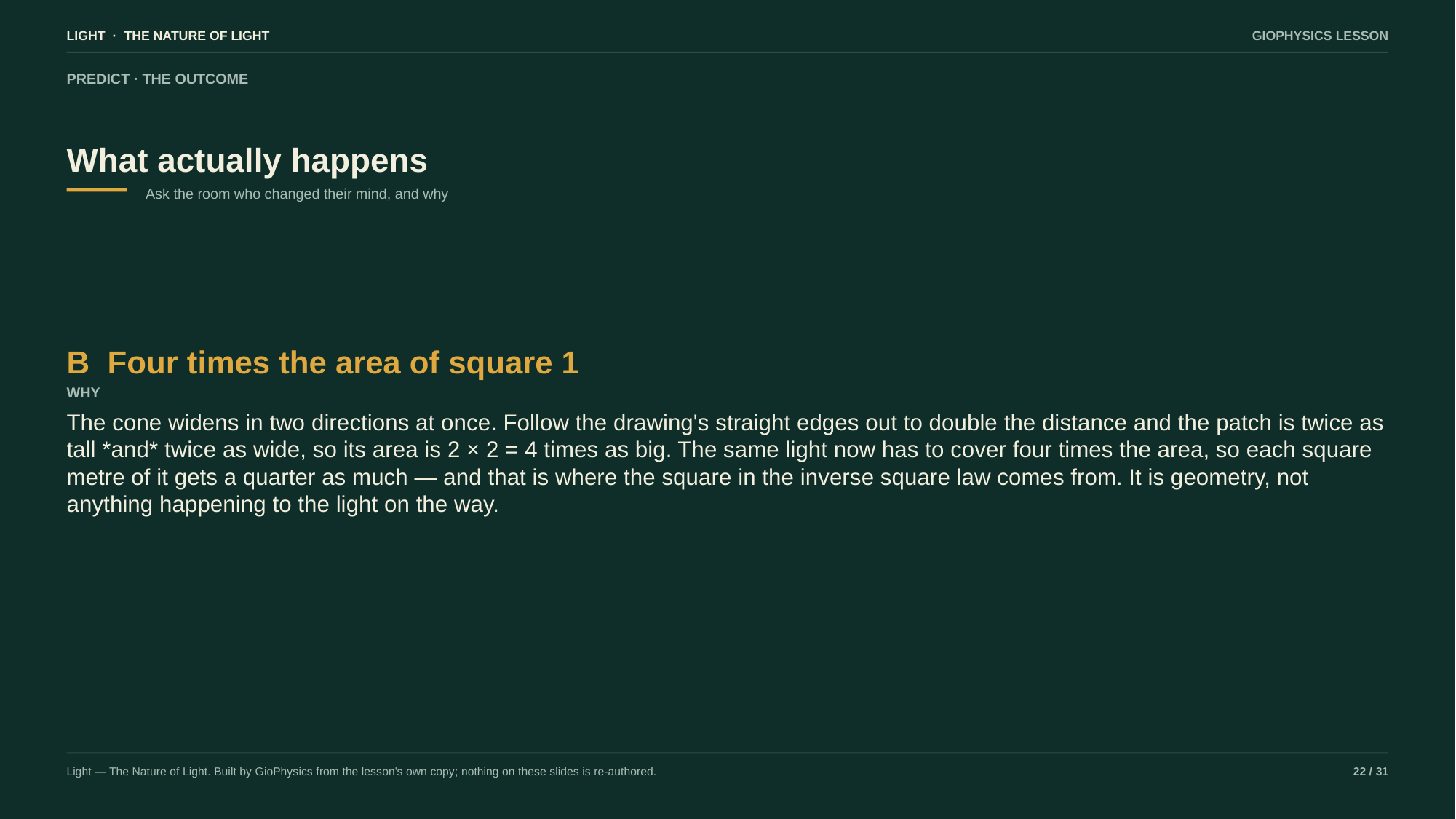

LIGHT  ·  THE NATURE OF LIGHT
GIOPHYSICS LESSON

PREDICT · THE OUTCOME
What actually happens
Ask the room who changed their mind, and why

B  Four times the area of square 1
WHY
The cone widens in two directions at once. Follow the drawing's straight edges out to double the distance and the patch is twice as tall *and* twice as wide, so its area is 2 × 2 = 4 times as big. The same light now has to cover four times the area, so each square metre of it gets a quarter as much — and that is where the square in the inverse square law comes from. It is geometry, not anything happening to the light on the way.

Light — The Nature of Light. Built by GioPhysics from the lesson's own copy; nothing on these slides is re-authored.
22 / 31